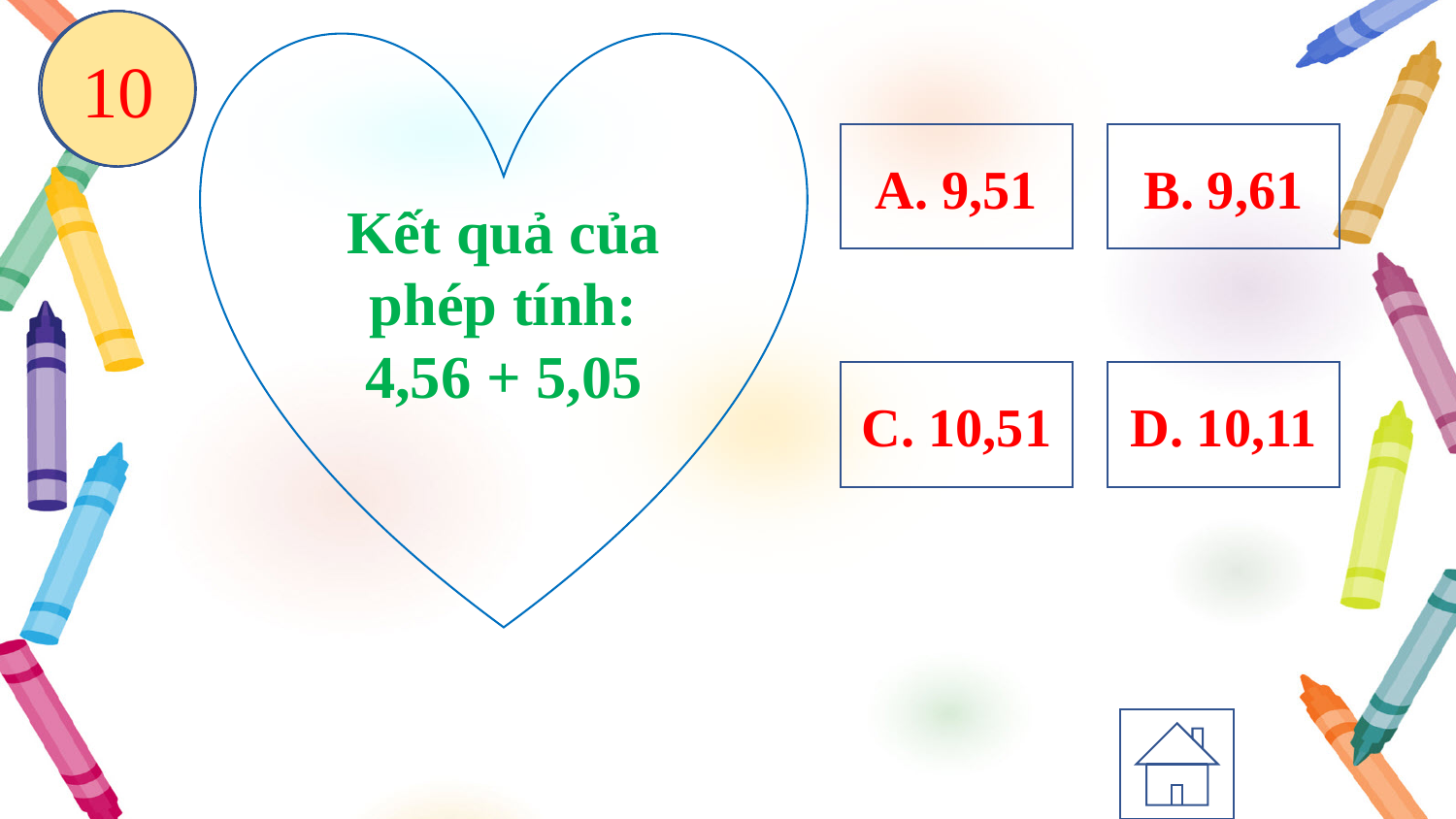

9
Hết giờ
1
2
3
8
4
7
5
10
6
Kết quả của phép tính: 4,56 + 5,05
A. 9,51
B. 9,61
C. 10,51
D. 10,11